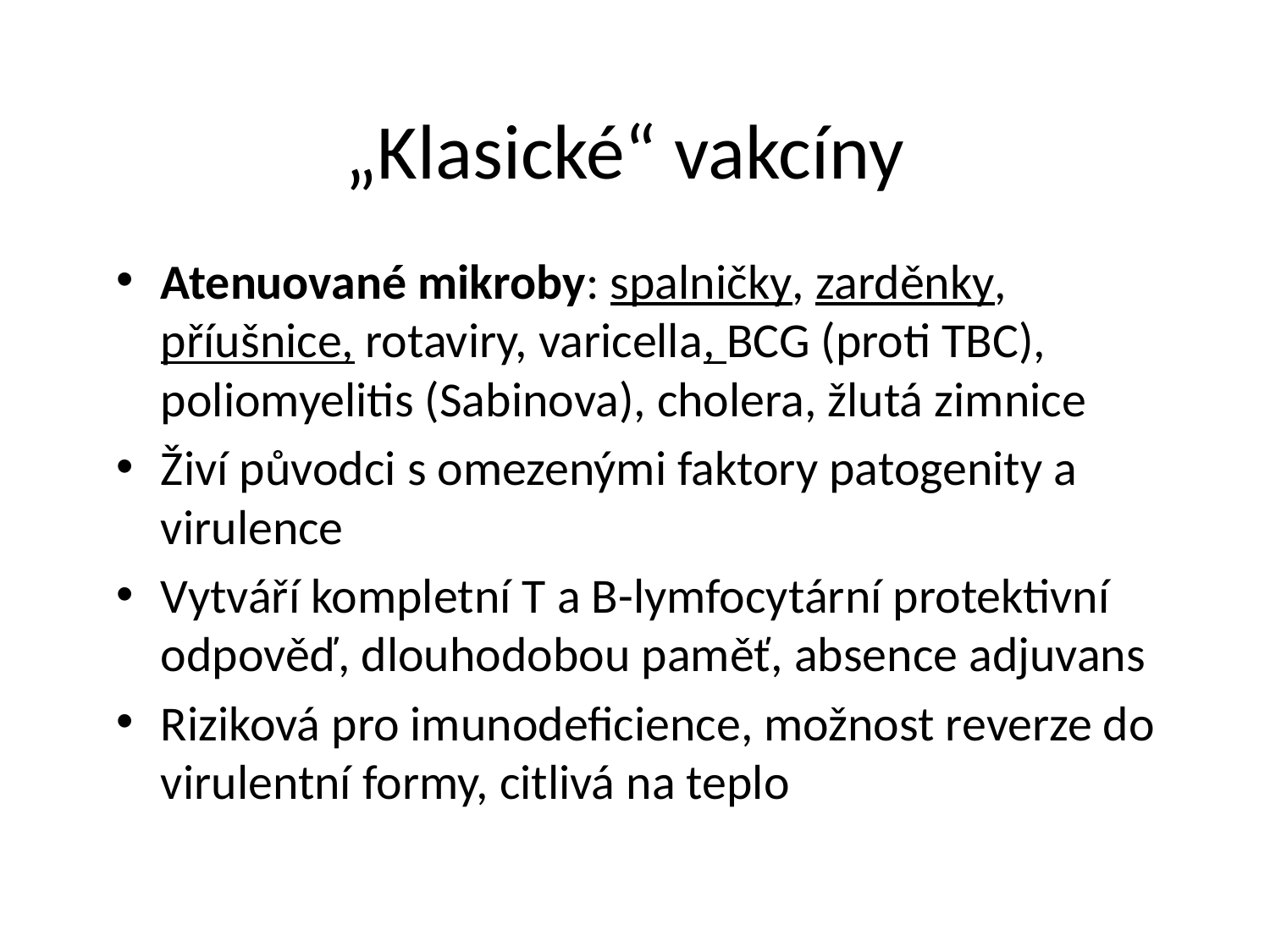

# „Klasické“ vakcíny
Atenuované mikroby: spalničky, zarděnky, příušnice, rotaviry, varicella, BCG (proti TBC), poliomyelitis (Sabinova), cholera, žlutá zimnice
Živí původci s omezenými faktory patogenity a virulence
Vytváří kompletní T a B-lymfocytární protektivní odpověď, dlouhodobou paměť, absence adjuvans
Riziková pro imunodeficience, možnost reverze do virulentní formy, citlivá na teplo